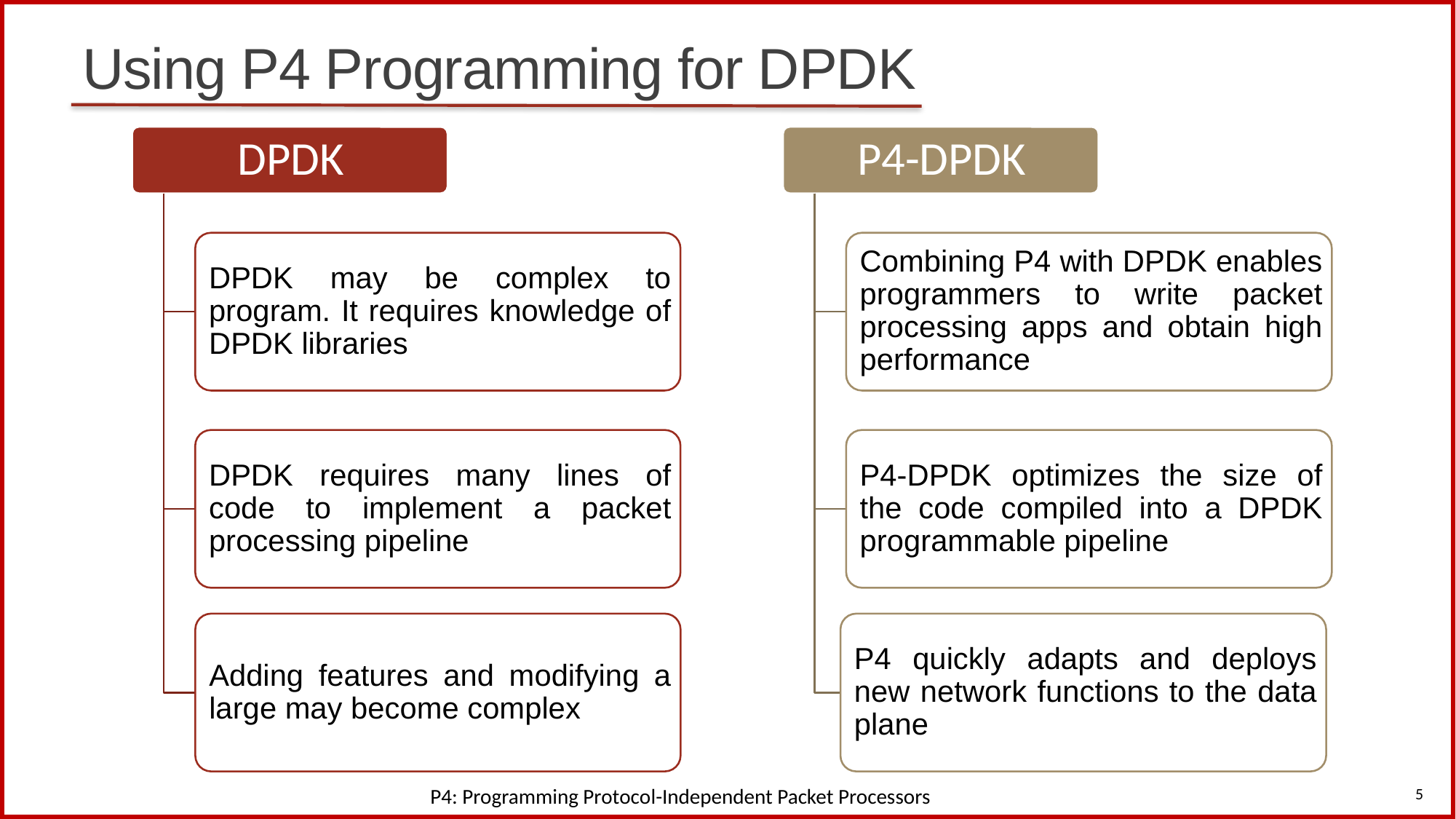

# Using P4 Programming for DPDK
DPDK
DPDK may be complex to program. It requires knowledge of DPDK libraries
DPDK requires many lines of code to implement a packet processing pipeline
Adding features and modifying a large may become complex
P4-DPDK
Combining P4 with DPDK enables programmers to write packet processing apps and obtain high performance
P4-DPDK optimizes the size of the code compiled into a DPDK programmable pipeline
P4 quickly adapts and deploys new network functions to the data plane
5
P4: Programming Protocol-Independent Packet Processors